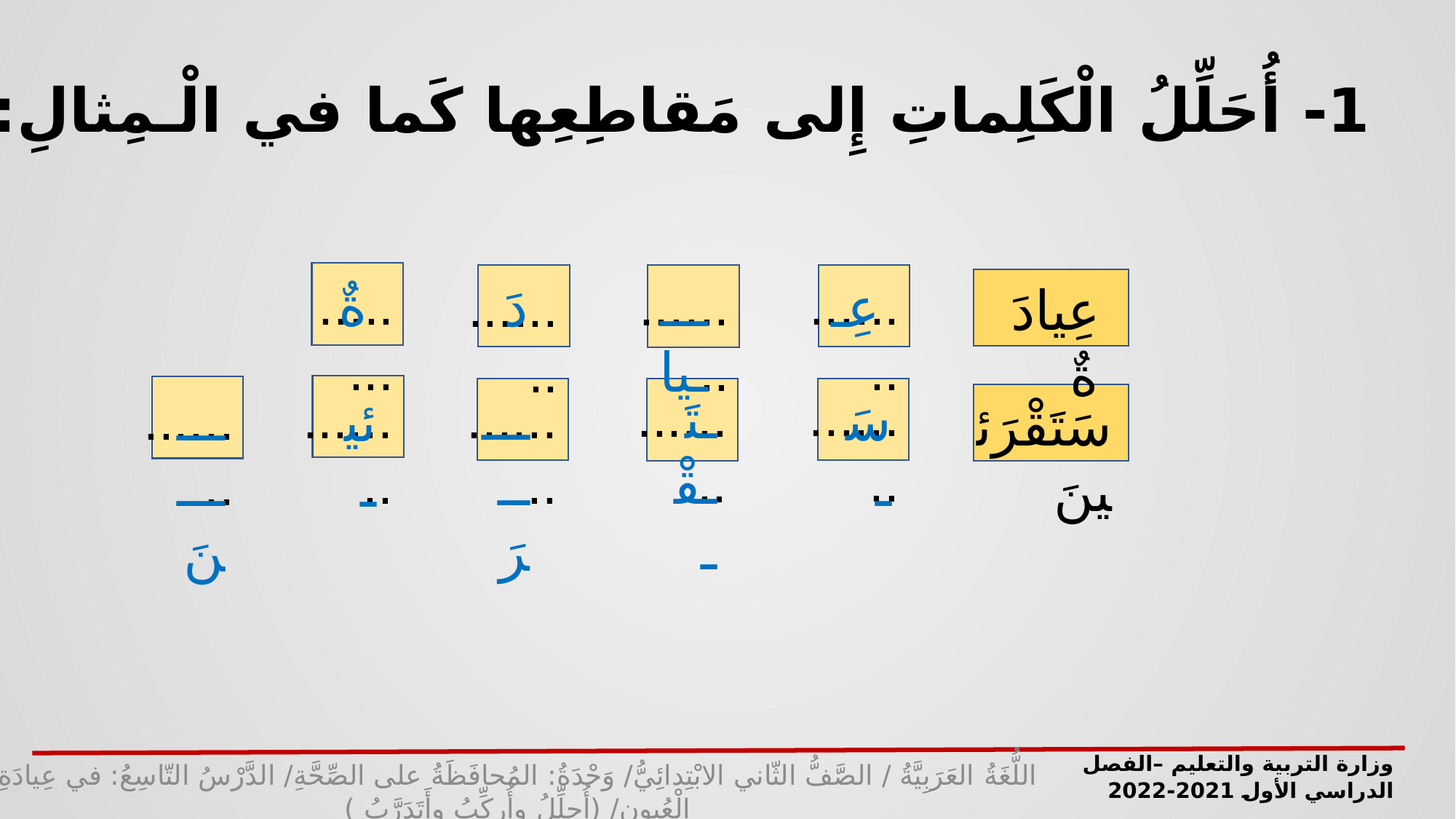

1- أُحَلِّلُ الْكَلِماتِ إِلى مَقاطِعِها كَما في الْـمِثالِ:

........
........

ةٌ
........
ــــيا
دَ
........
عِـ

عِيادَةٌ

........
........

........
ـتَـقْـ
........
ـــــرَ
........
سَـ
ــــــنَ
ئيـ

سَتَقْرَئينَ
وزارة التربية والتعليم –الفصل الدراسي الأول 2021-2022
اللُّغَةُ العَرَبِيَّةُ / الصَّفُّ الثّاني الابْتِدائِيُّ/ وَحْدَةُ: المُحافَظَةُ على الصِّحَّةِ/ الدَّرْسُ التّاسِعُ: في عِيادَةِ الْعُيونِ/ (أُحلِّلُ وأُركِّبُ وأَتَدَرَّبُ )